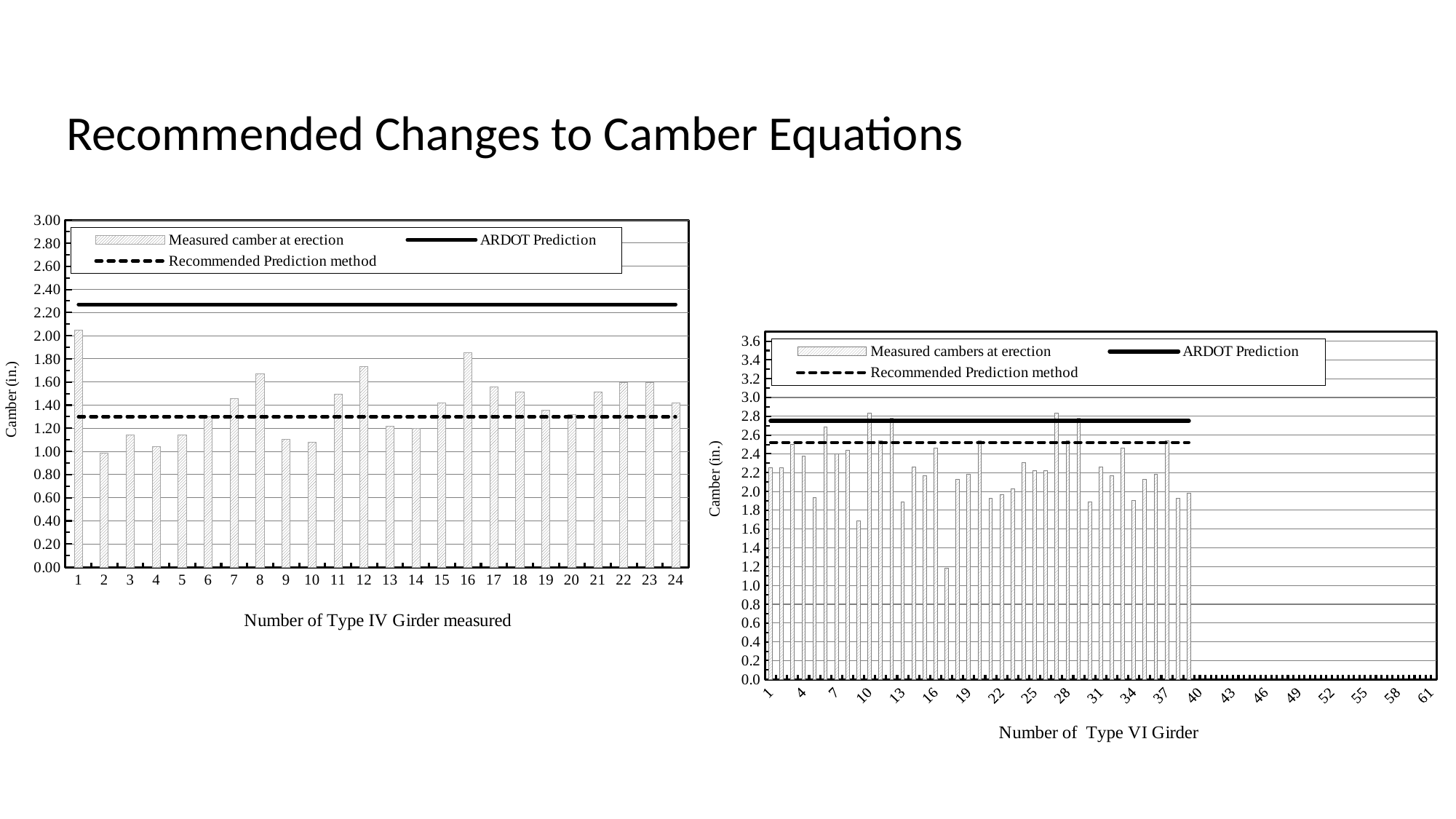

# Recommended Changes to Camber Equations

### Chart

| Category | Measured camber at erection | ARDOT Prediction | Recommended Prediction method |
|---|---|---|---|
| 1 | 2.0472440944881902 | 2.27 | 1.3 |
| 2 | 0.984251968503937 | 2.27 | 1.3 |
| 3 | 1.1417322834645691 | 2.27 | 1.3 |
| 4 | 1.0433070866141727 | 2.27 | 1.3 |
| 5 | 1.1417322834645691 | 2.27 | 1.3 |
| 6 | 1.299212598425179 | 2.27 | 1.3 |
| 7 | 1.4566929133858222 | 2.27 | 1.3 |
| 8 | 1.6732283464566928 | 2.27 | 1.3 |
| 9 | 1.102362204724414 | 2.27 | 1.3 |
| 10 | 1.0826771653543308 | 2.27 | 1.3 |
| 11 | 1.4960629921259831 | 2.27 | 1.3 |
| 12 | 1.7322834645669314 | 2.27 | 1.3 |
| 13 | 1.2204724409448908 | 2.27 | 1.3 |
| 14 | 1.2 | 2.27 | 1.3 |
| 15 | 1.4173228346456725 | 2.27 | 1.3 |
| 16 | 1.8503937007873972 | 2.27 | 1.3 |
| 17 | 1.555118110236216 | 2.27 | 1.3 |
| 18 | 1.5157480314960607 | 2.27 | 1.3 |
| 19 | 1.3582677165354313 | 2.27 | 1.3 |
| 20 | 1.3188976377952732 | 2.27 | 1.3 |
| 21 | 1.5157480314960636 | 2.27 | 1.3 |
| 22 | 1.5944881889763824 | 2.27 | 1.3 |
| 23 | 1.5944881889763796 | 2.27 | 1.3 |
| 24 | 1.417322834645667 | 2.27 | 1.3 |

[unsupported chart]